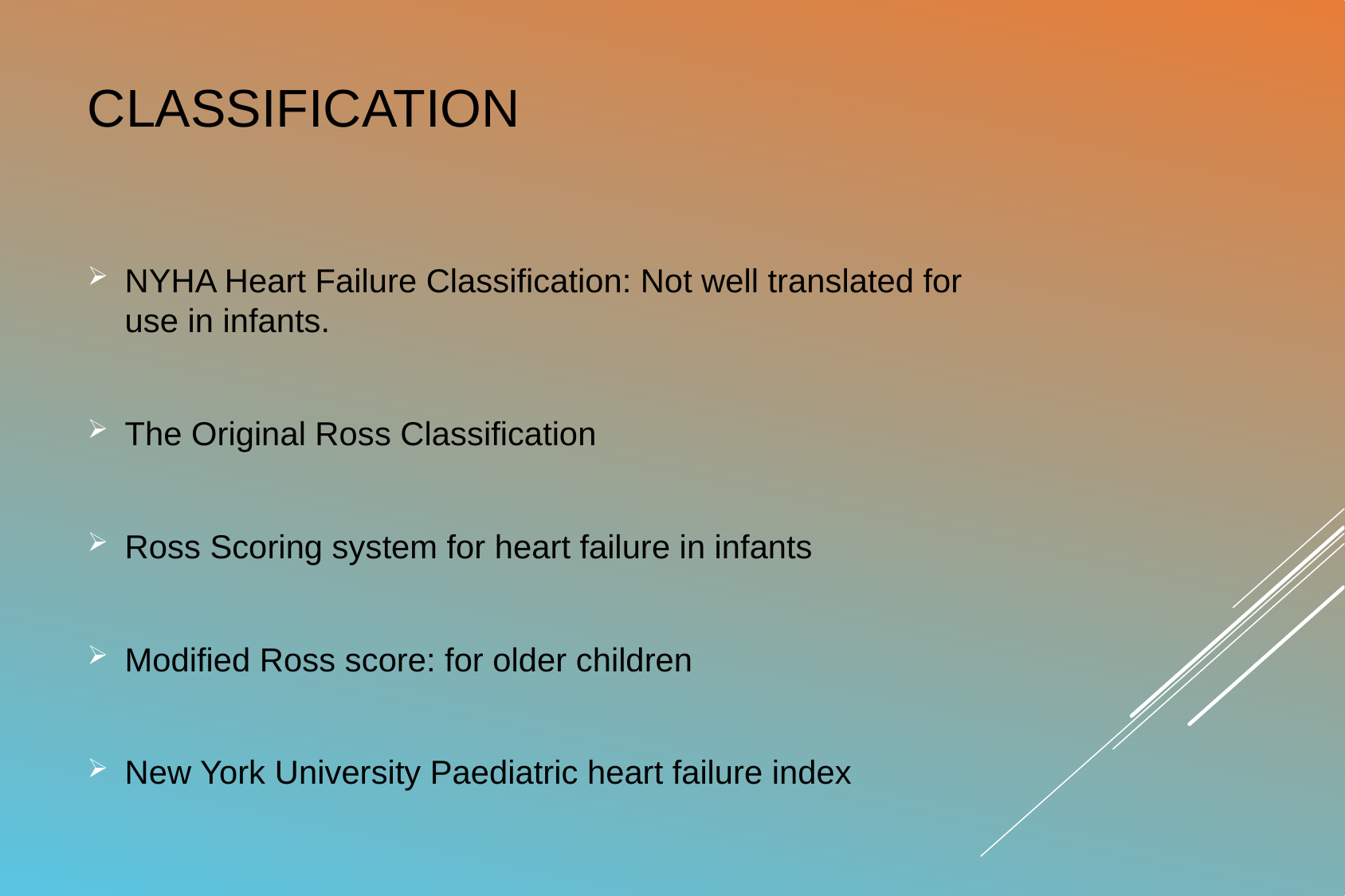

# Classification

NYHA Heart Failure Classification: Not well translated for use in infants.

The Original Ross Classification

Ross Scoring system for heart failure in infants

Modified Ross score: for older children

New York University Paediatric heart failure index